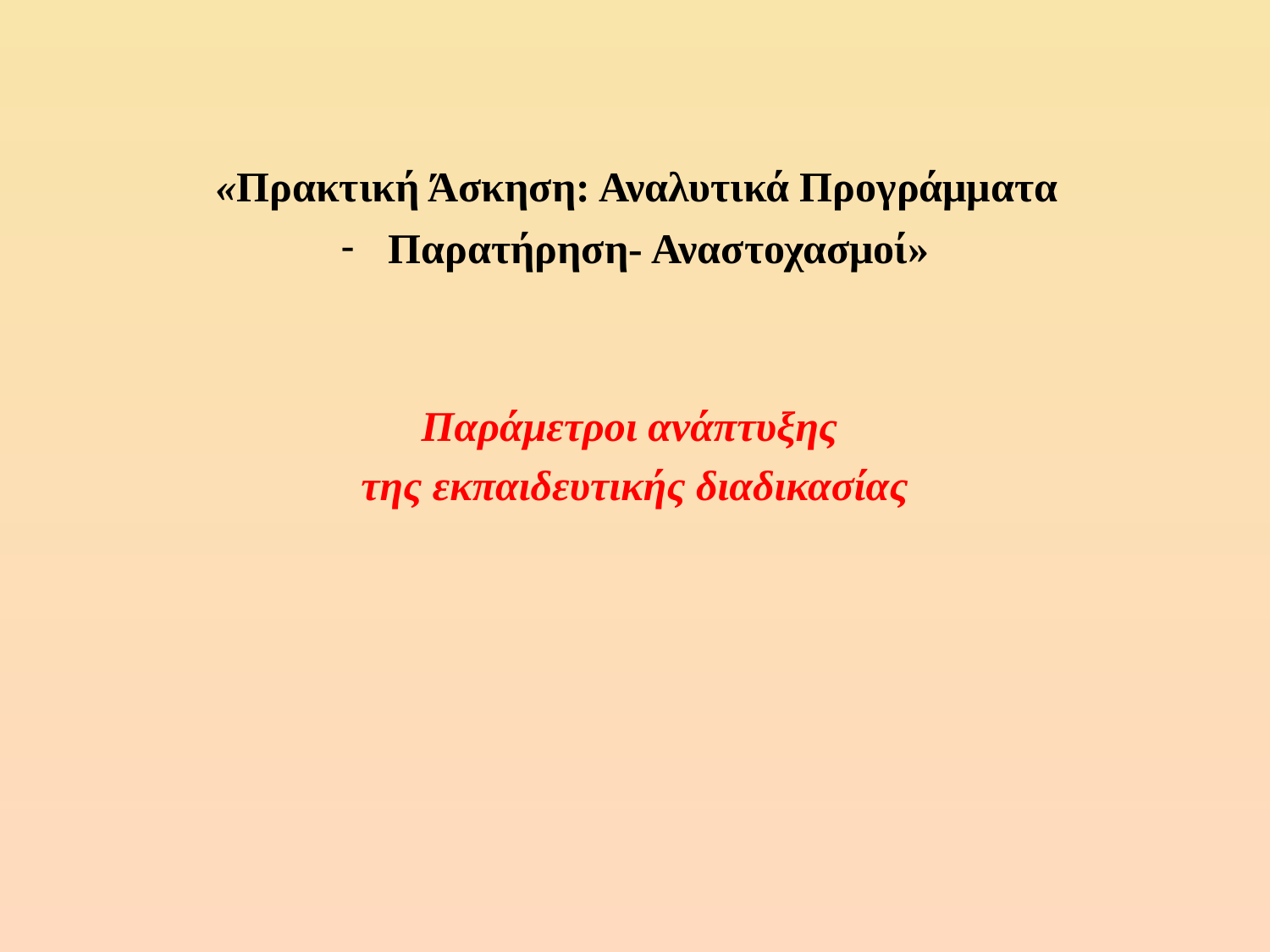

#
 «Πρακτική Άσκηση: Αναλυτικά Προγράμματα
Παρατήρηση- Αναστοχασμοί»

Παράμετροι ανάπτυξης
της εκπαιδευτικής διαδικασίας